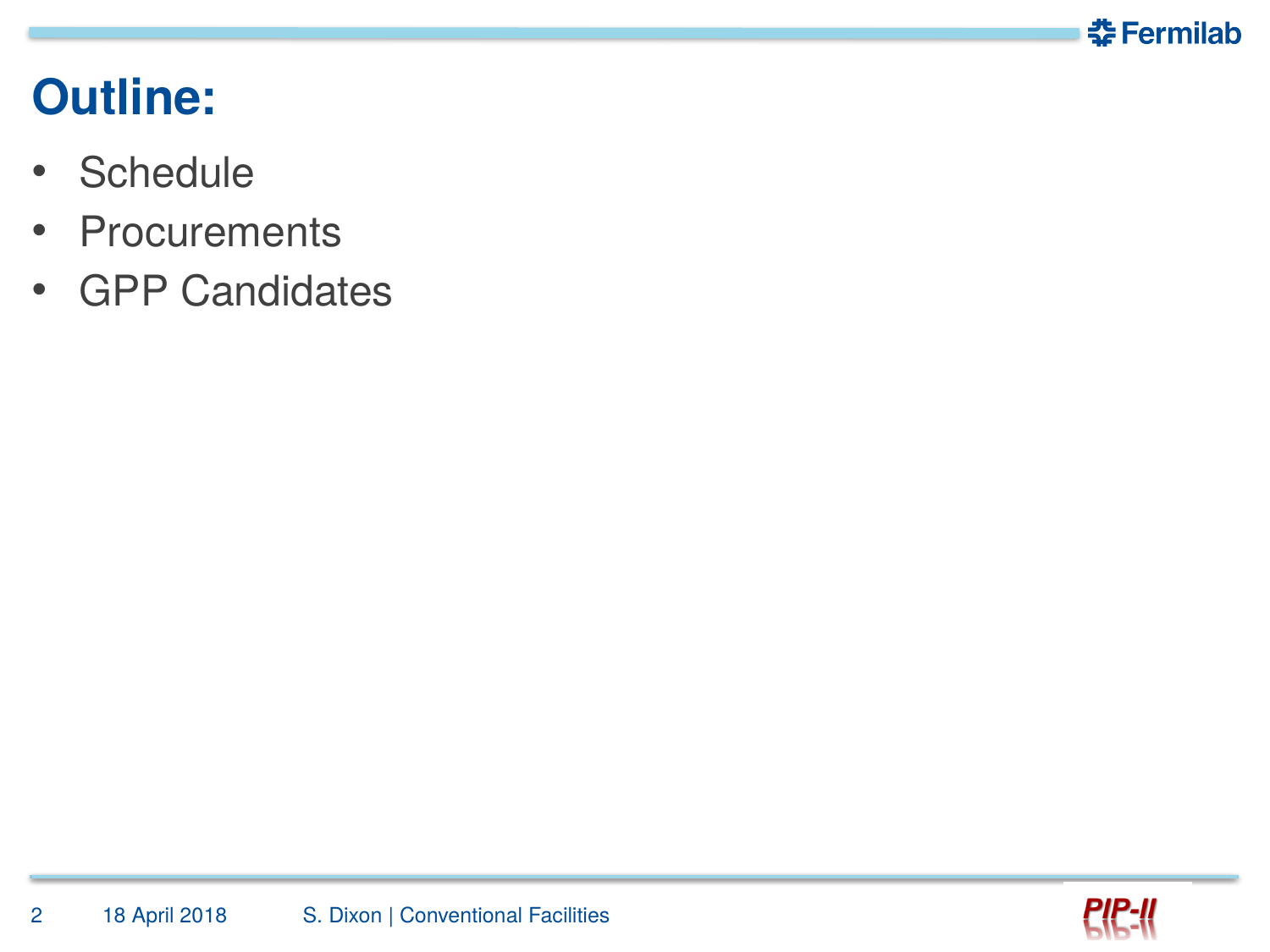

# Outline:
Schedule
Procurements
GPP Candidates

2
18 April 2018
S. Dixon | Conventional Facilities